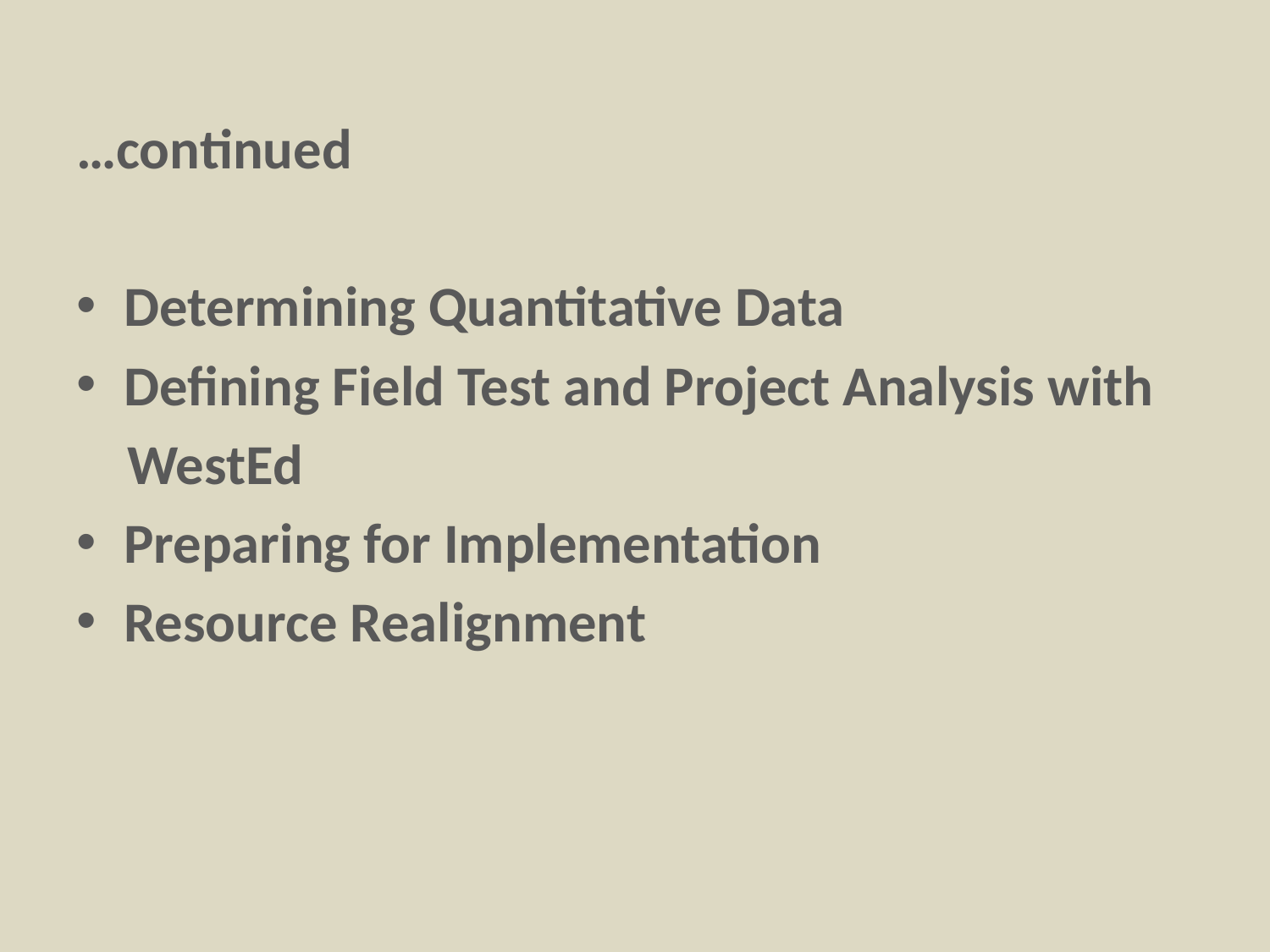

#
…continued

Determining Quantitative Data
Defining Field Test and Project Analysis with
    WestEd
Preparing for Implementation
Resource Realignment